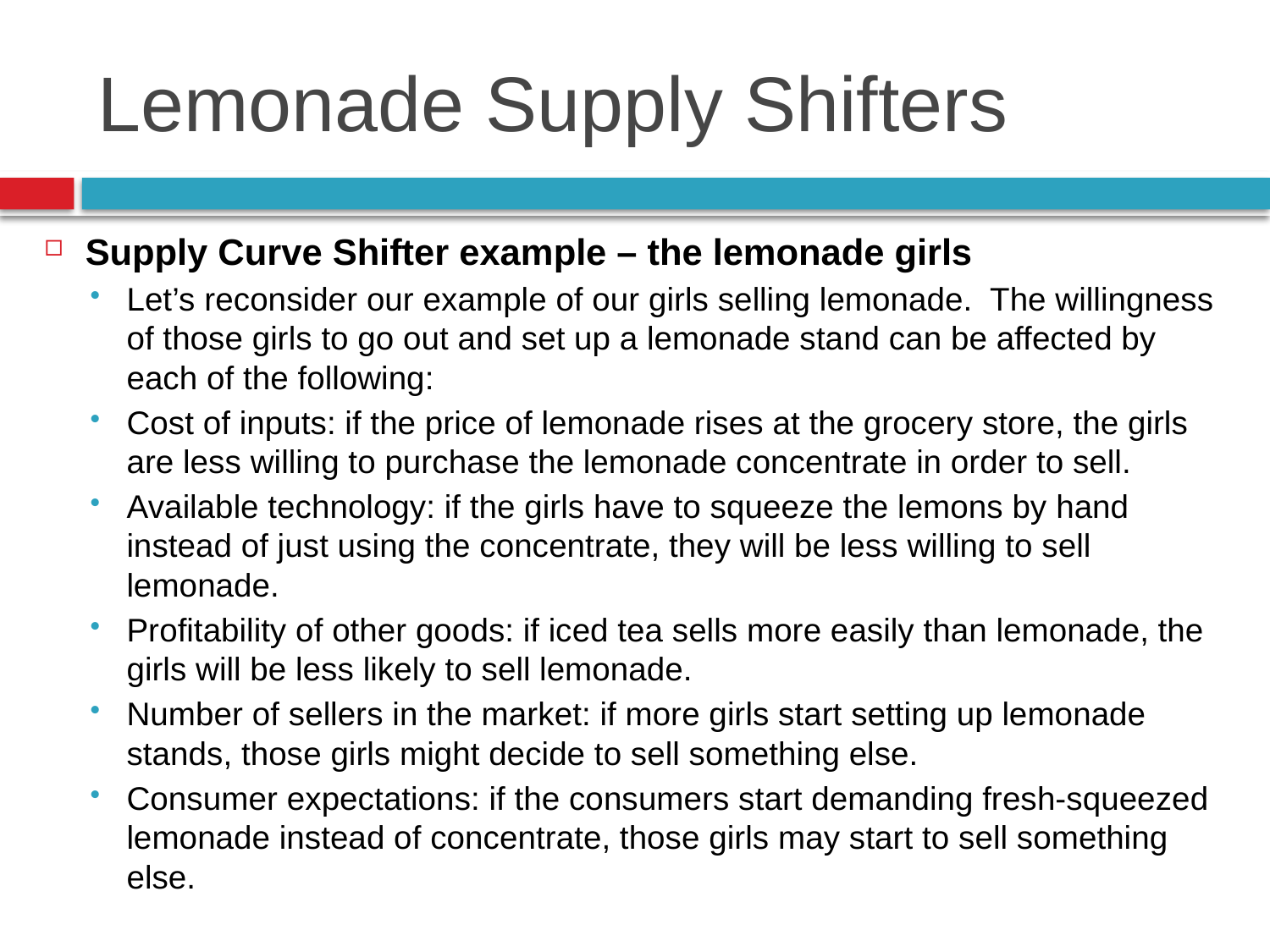

# Lemonade Supply Shifters
Supply Curve Shifter example – the lemonade girls
Let’s reconsider our example of our girls selling lemonade.  The willingness of those girls to go out and set up a lemonade stand can be affected by each of the following:
Cost of inputs: if the price of lemonade rises at the grocery store, the girls are less willing to purchase the lemonade concentrate in order to sell.
Available technology: if the girls have to squeeze the lemons by hand instead of just using the concentrate, they will be less willing to sell lemonade.
Profitability of other goods: if iced tea sells more easily than lemonade, the girls will be less likely to sell lemonade.
Number of sellers in the market: if more girls start setting up lemonade stands, those girls might decide to sell something else.
Consumer expectations: if the consumers start demanding fresh-squeezed lemonade instead of concentrate, those girls may start to sell something else.